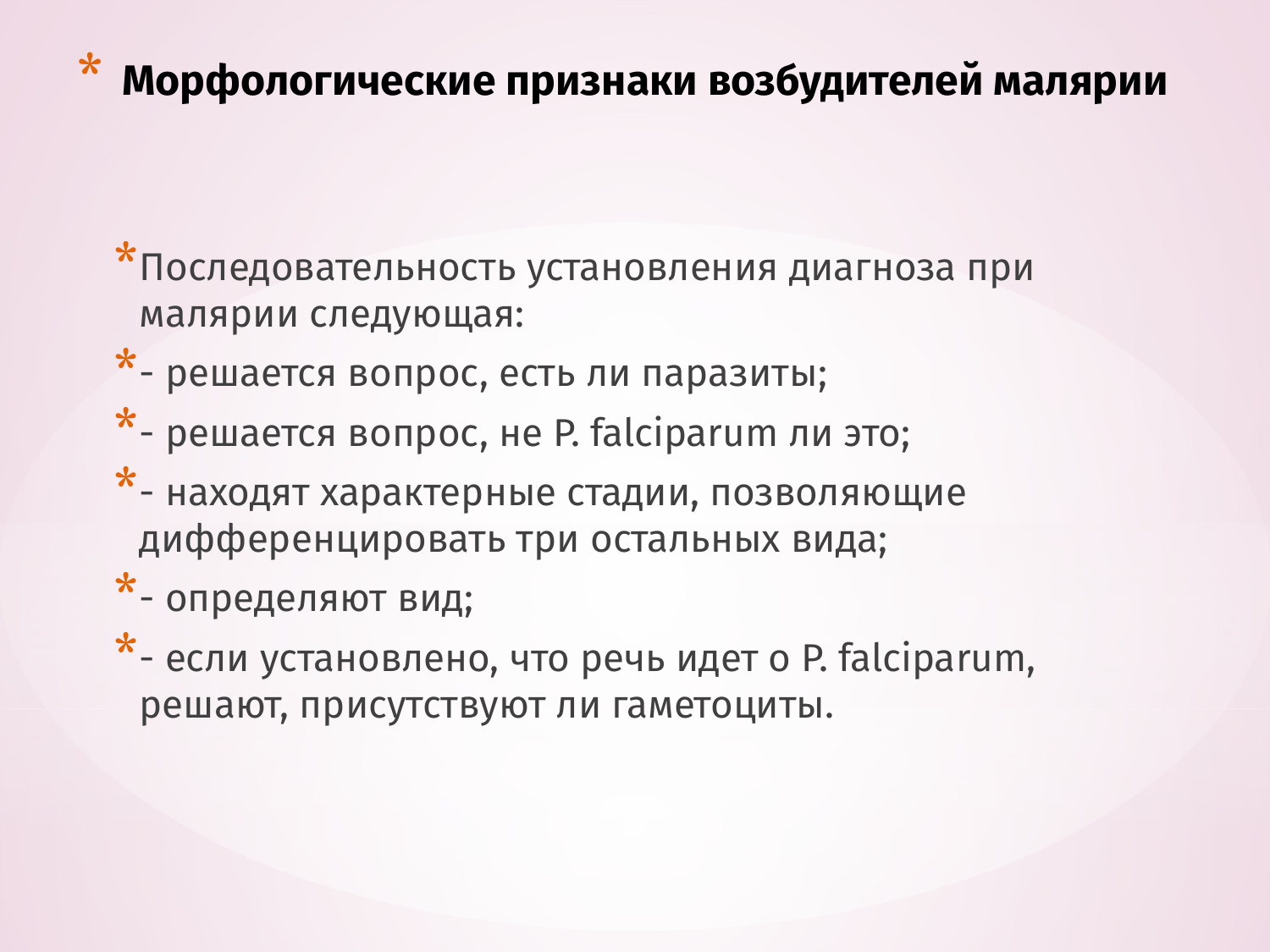

# Морфологические признаки возбудителей малярии

Последовательность установления диагноза при малярии следующая:
- решается вопрос, есть ли паразиты;
- решается вопрос, не P. falciparum ли это;
- находят характерные стадии, позволяющие дифференцировать три остальных вида;
- определяют вид;
- если установлено, что речь идет о P. falciparum, решают, присутствуют ли гаметоциты.